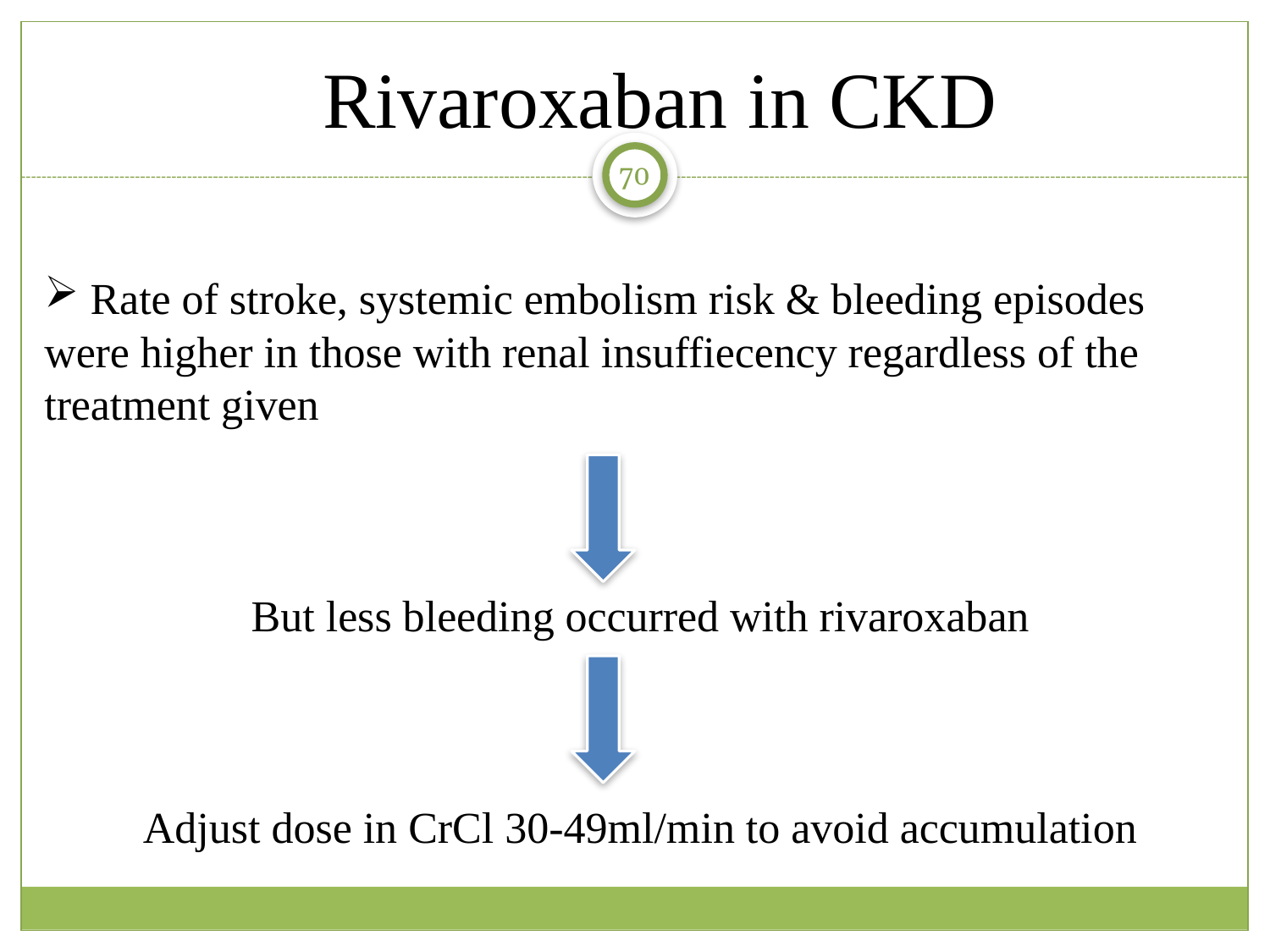

Rivaroxaban in CKD
70
 Rate of stroke, systemic embolism risk & bleeding episodes were higher in those with renal insuffiecency regardless of the treatment given

But less bleeding occurred with rivaroxaban

Adjust dose in CrCl 30-49ml/min to avoid accumulation